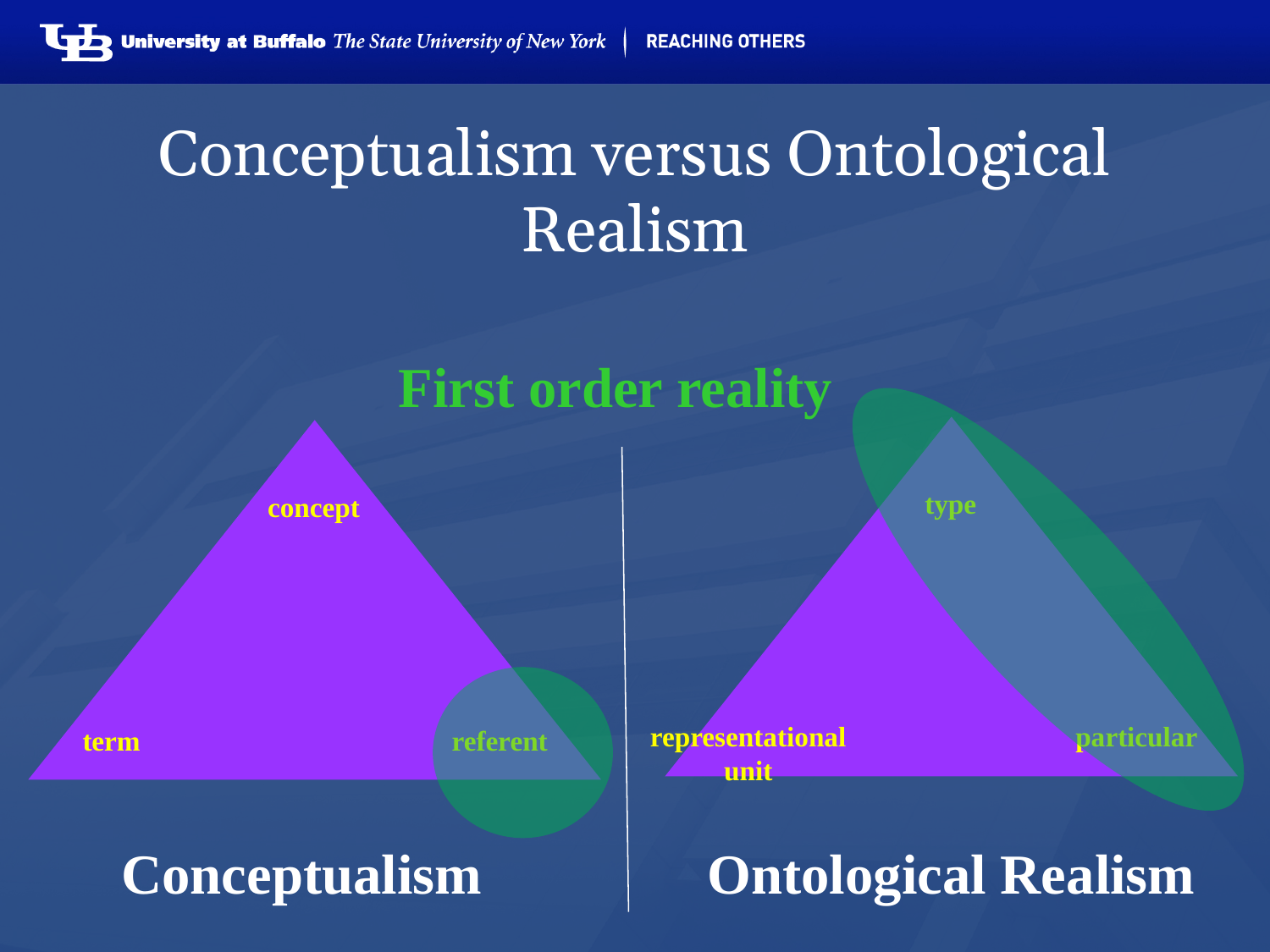

# Conceptualism versus Ontological Realism
First order reality

type
representational
unit
particular

concept
term
referent

Conceptualism
Ontological Realism